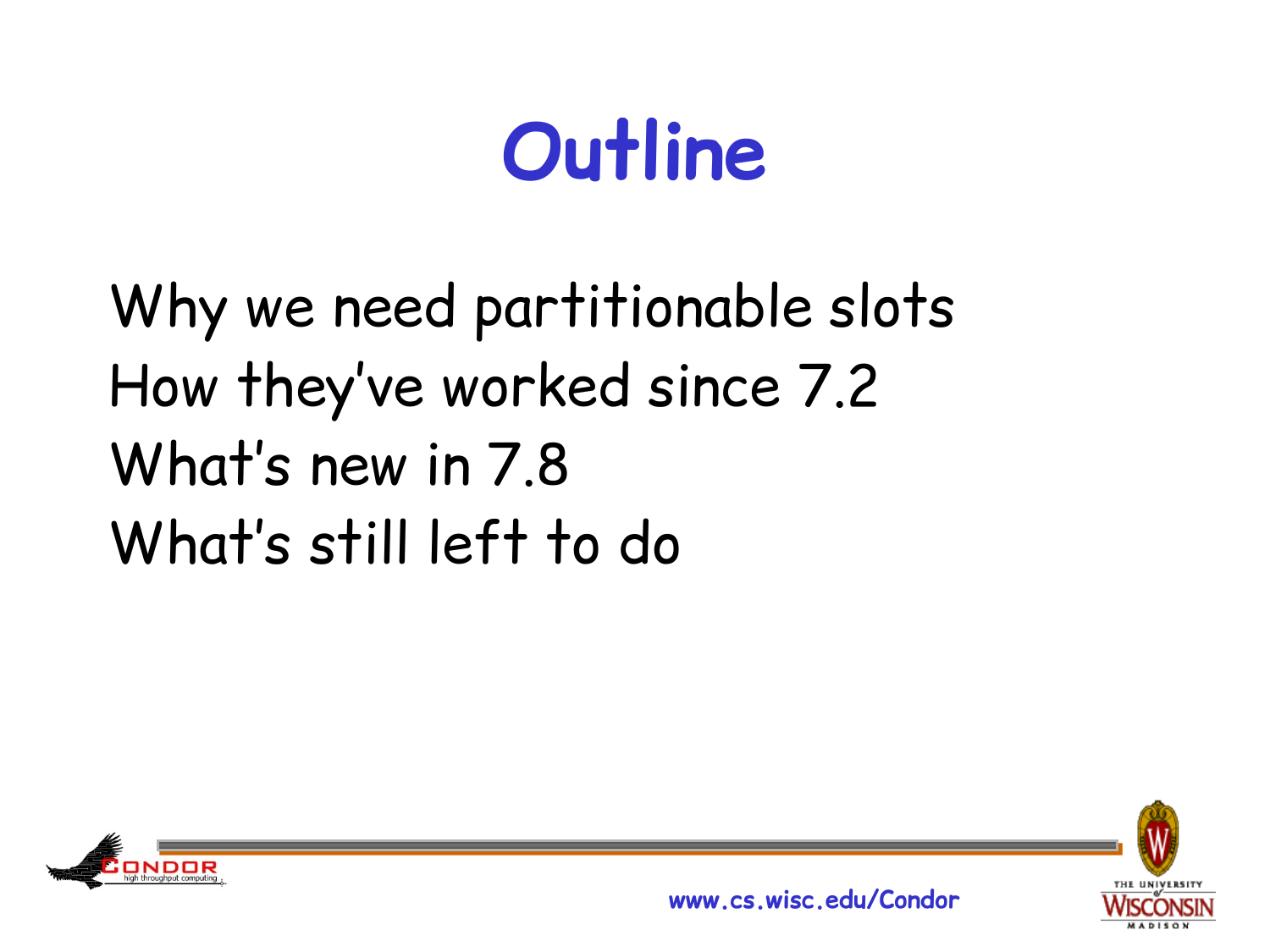

# Outline
Why we need partitionable slots
How they’ve worked since 7.2
What’s new in 7.8
What’s still left to do